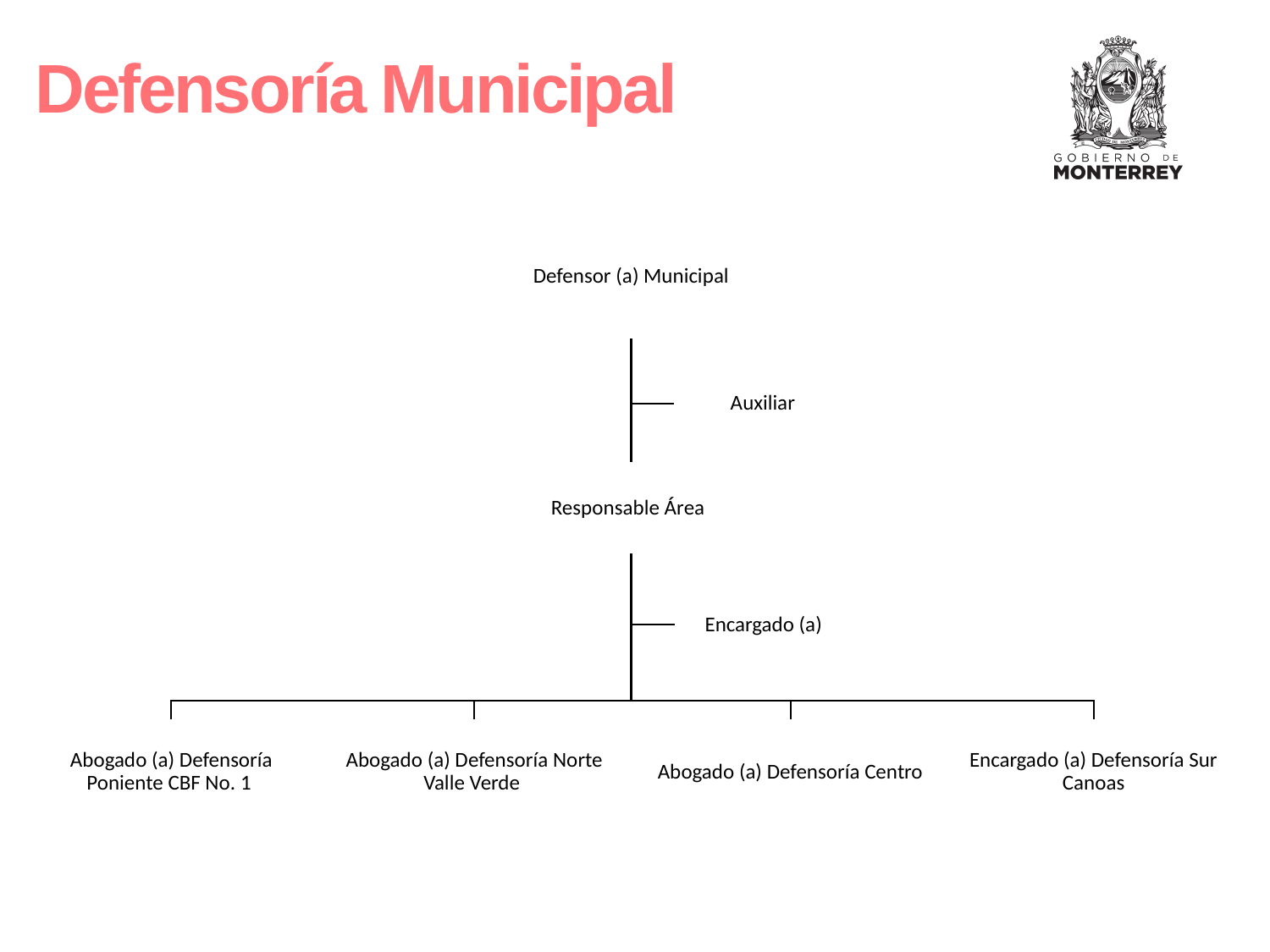

Defensoría Municipal
Defensor (a) Municipal
Abogado (a) Defensoría Poniente CBF No. 1
Abogado (a) Defensoría Norte Valle Verde
Abogado (a) Defensoría Centro
Encargado (a) Defensoría Sur Canoas
Auxiliar
Encargado (a)

Responsable Área